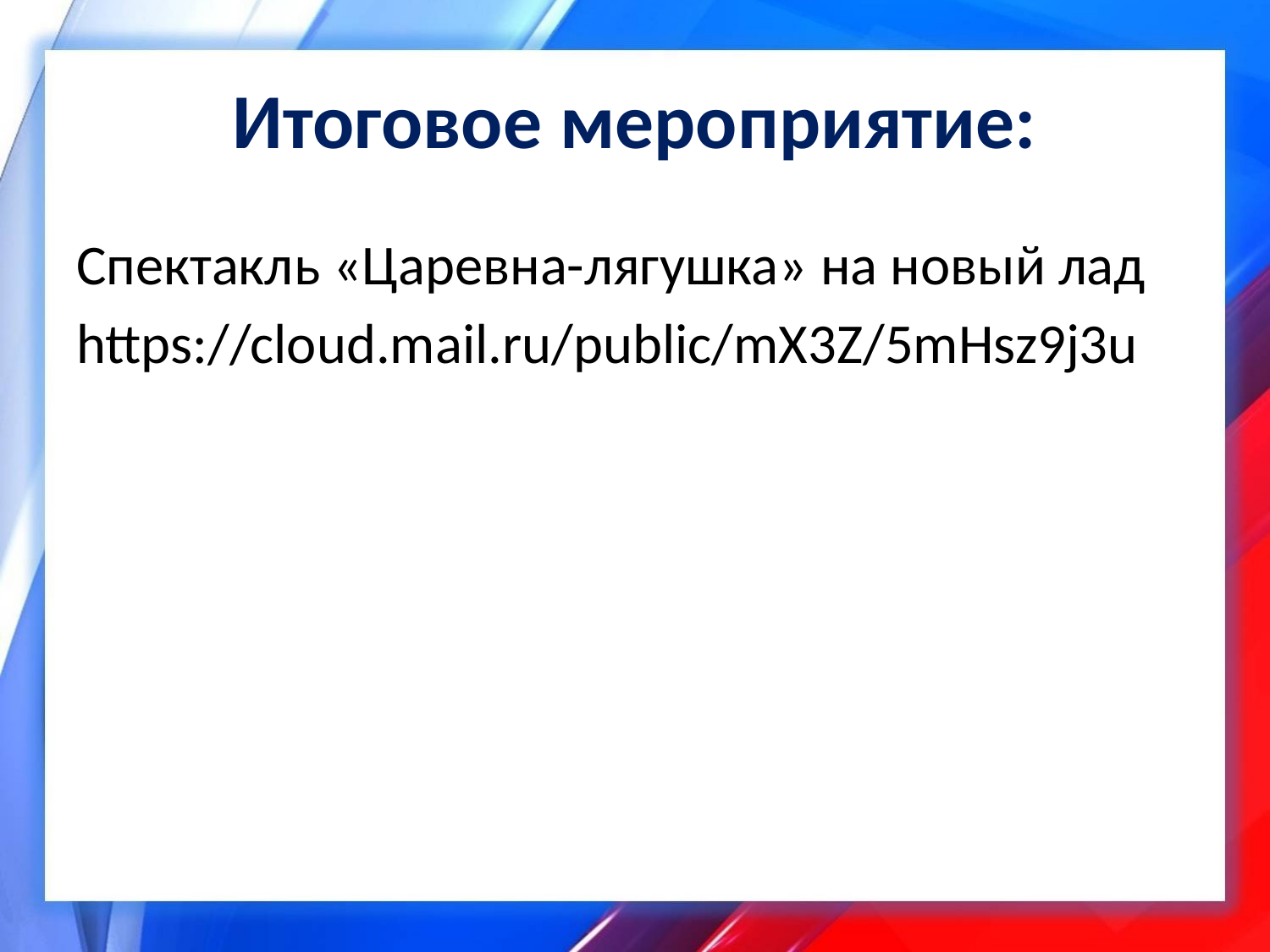

# Итоговое мероприятие:
Спектакль «Царевна-лягушка» на новый лад
https://cloud.mail.ru/public/mX3Z/5mHsz9j3u